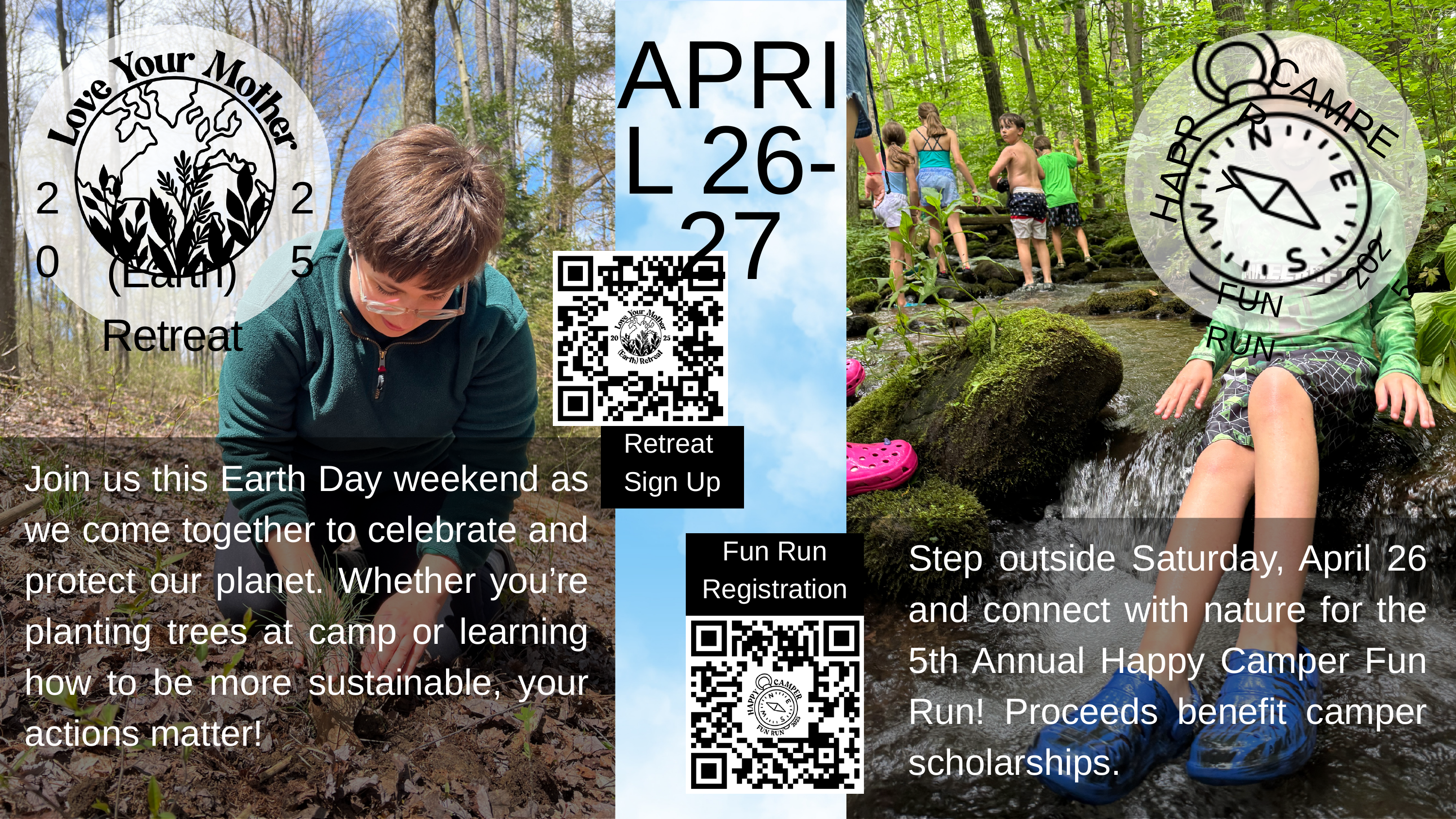

CAMPER

HAPPY
2025
FUN RUN

20
25
(Earth) Retreat
APRIL 26-27

Retreat
Sign Up

Join us this Earth Day weekend as we come together to celebrate and protect our planet. Whether you’re planting trees at camp or learning how to be more sustainable, your actions matter!

Step outside Saturday, April 26 and connect with nature for the 5th Annual Happy Camper Fun Run! Proceeds benefit camper scholarships.

Fun Run
Registration